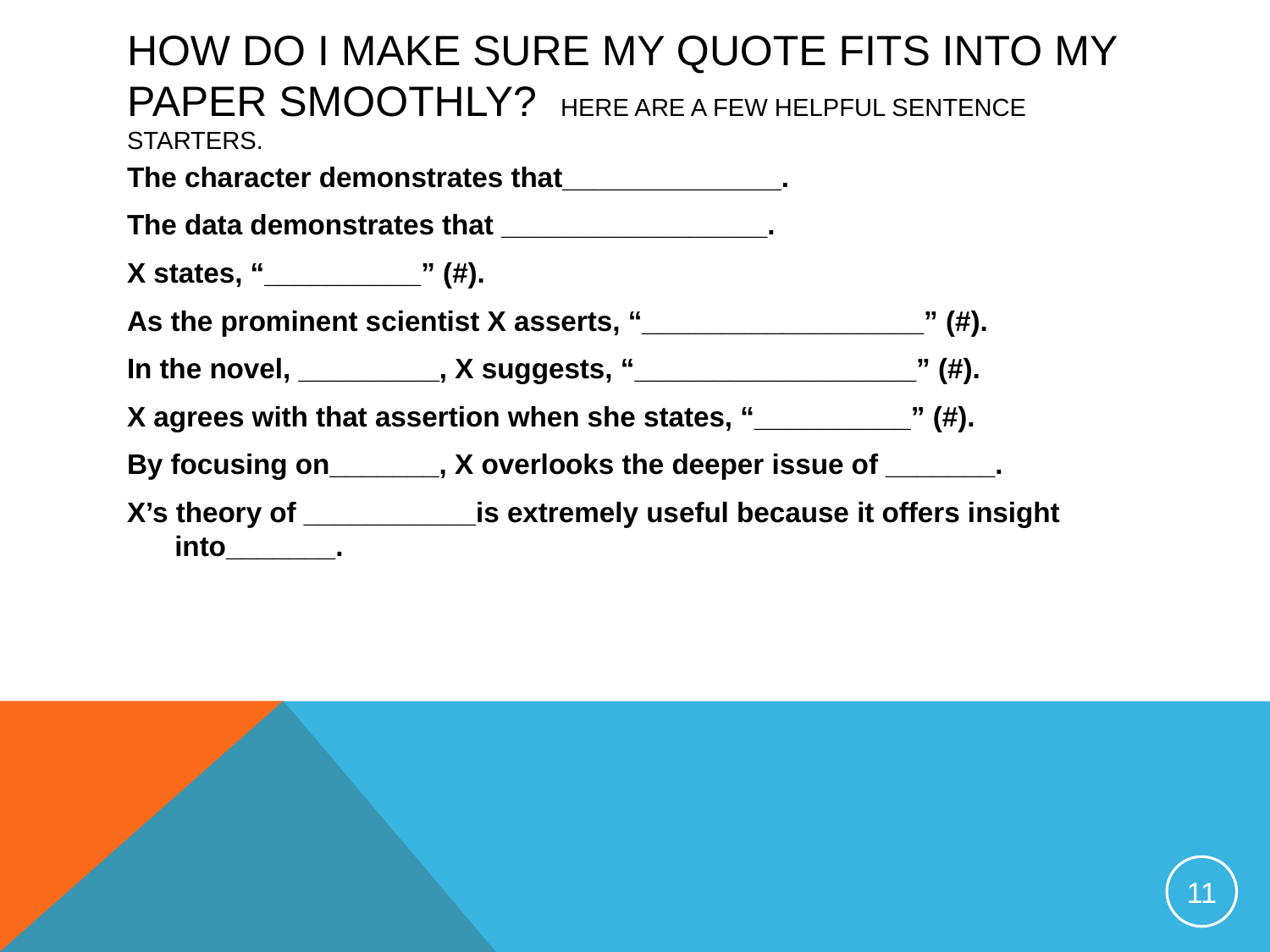

# How do I make sure my quote fits into my paper smoothly?  Here are a few helpful sentence starters.
The character demonstrates that______________.
The data demonstrates that _________________.
X states, “__________” (#).
As the prominent scientist X asserts, “__________________” (#).
In the novel, _________, X suggests, “__________________” (#).
X agrees with that assertion when she states, “__________” (#).
By focusing on_______, X overlooks the deeper issue of _______.
X’s theory of ___________is extremely useful because it offers insight into_______.
11